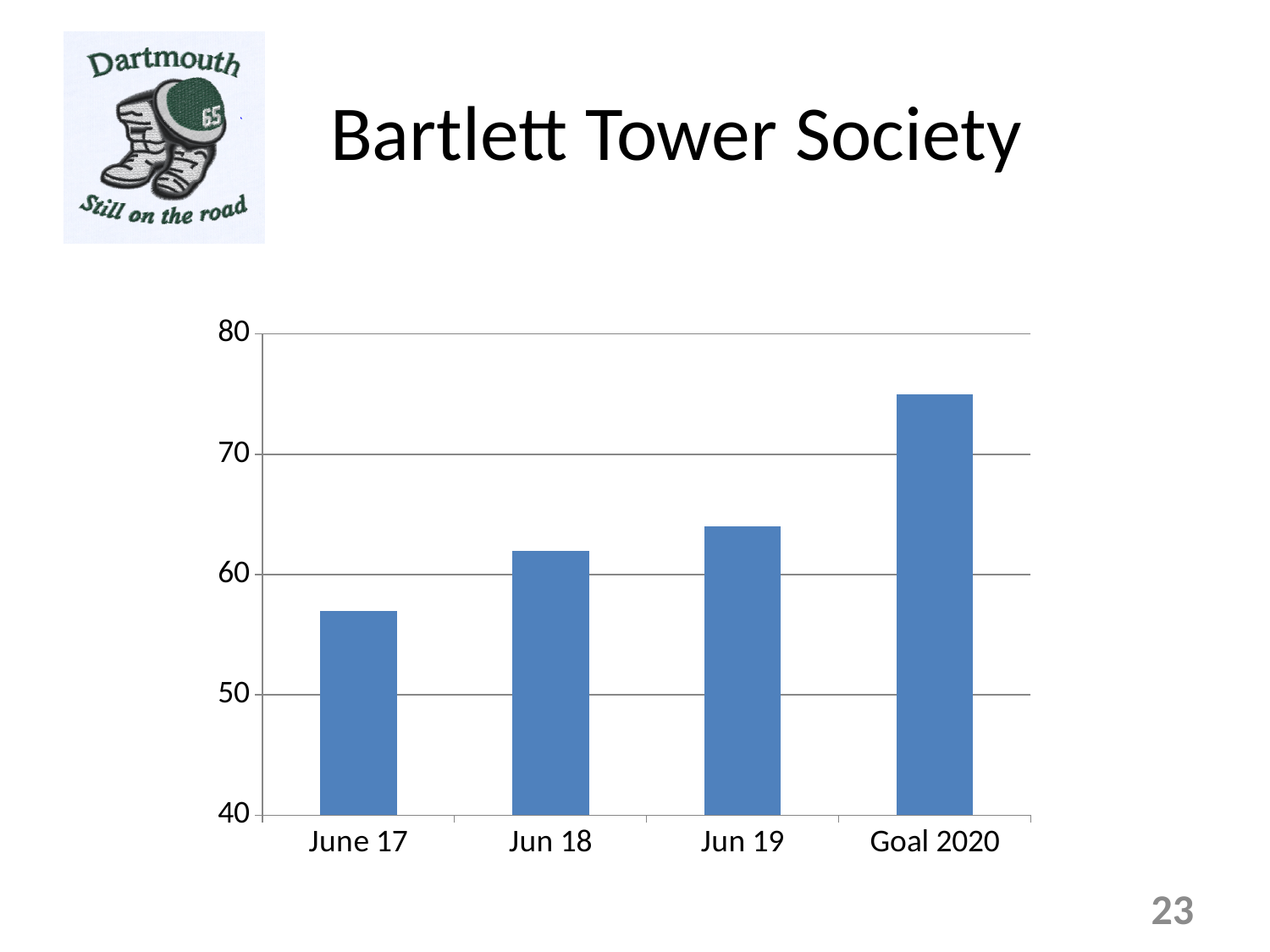

# Bartlett Tower Society

### Chart

| Category | Series 1 |
|---|---|
| June 17 | 57.0 |
| Jun 18 | 62.0 |
| Jun 19 | 64.0 |
| Goal 2020 | 75.0 |

23